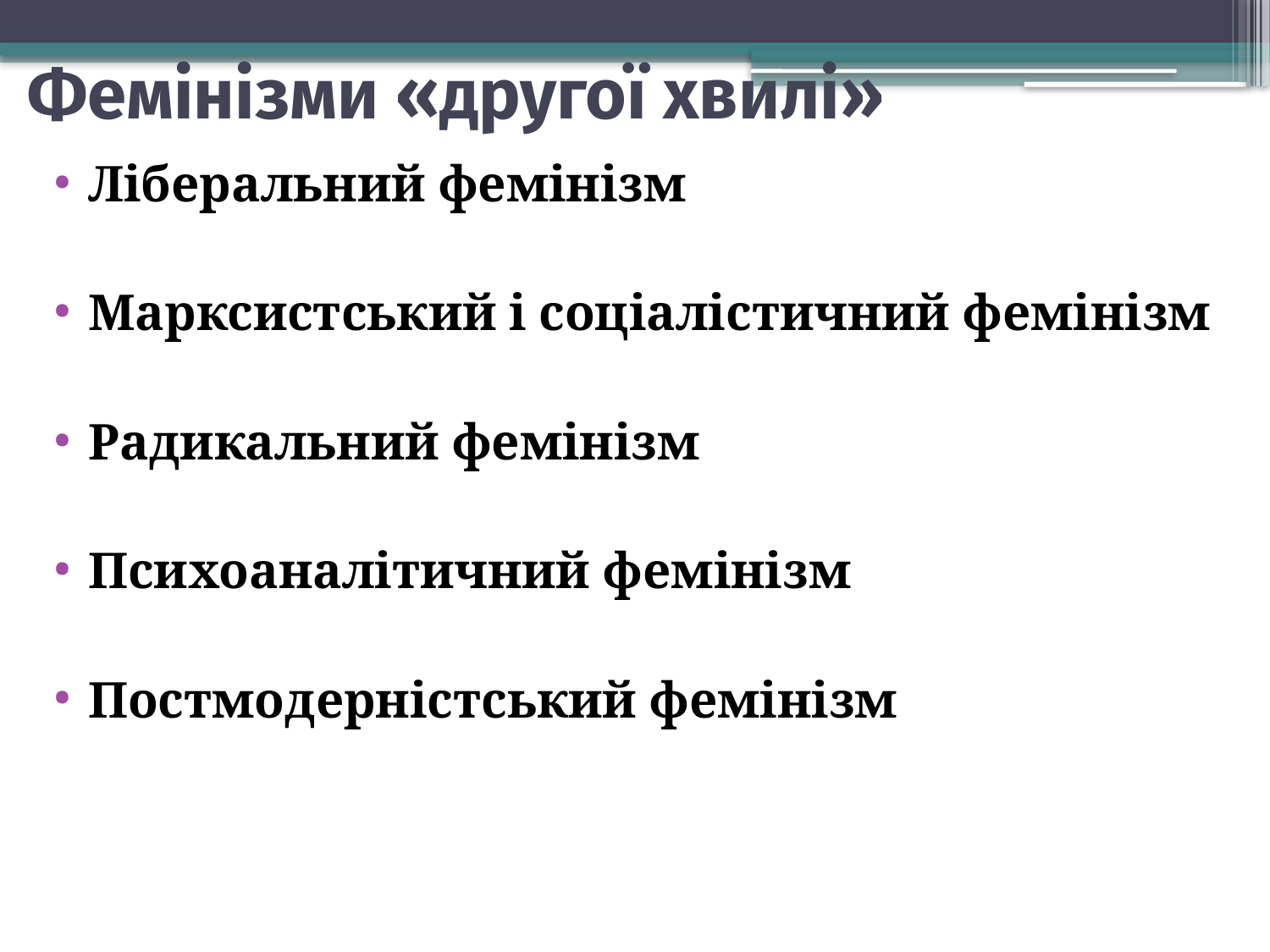

# Фемінізми «другої хвилі»
Ліберальний фемінізм

Марксистський і соціалістичний фемінізм

Радикальний фемінізм

Психоаналітичний фемінізм

Постмодерністський фемінізм